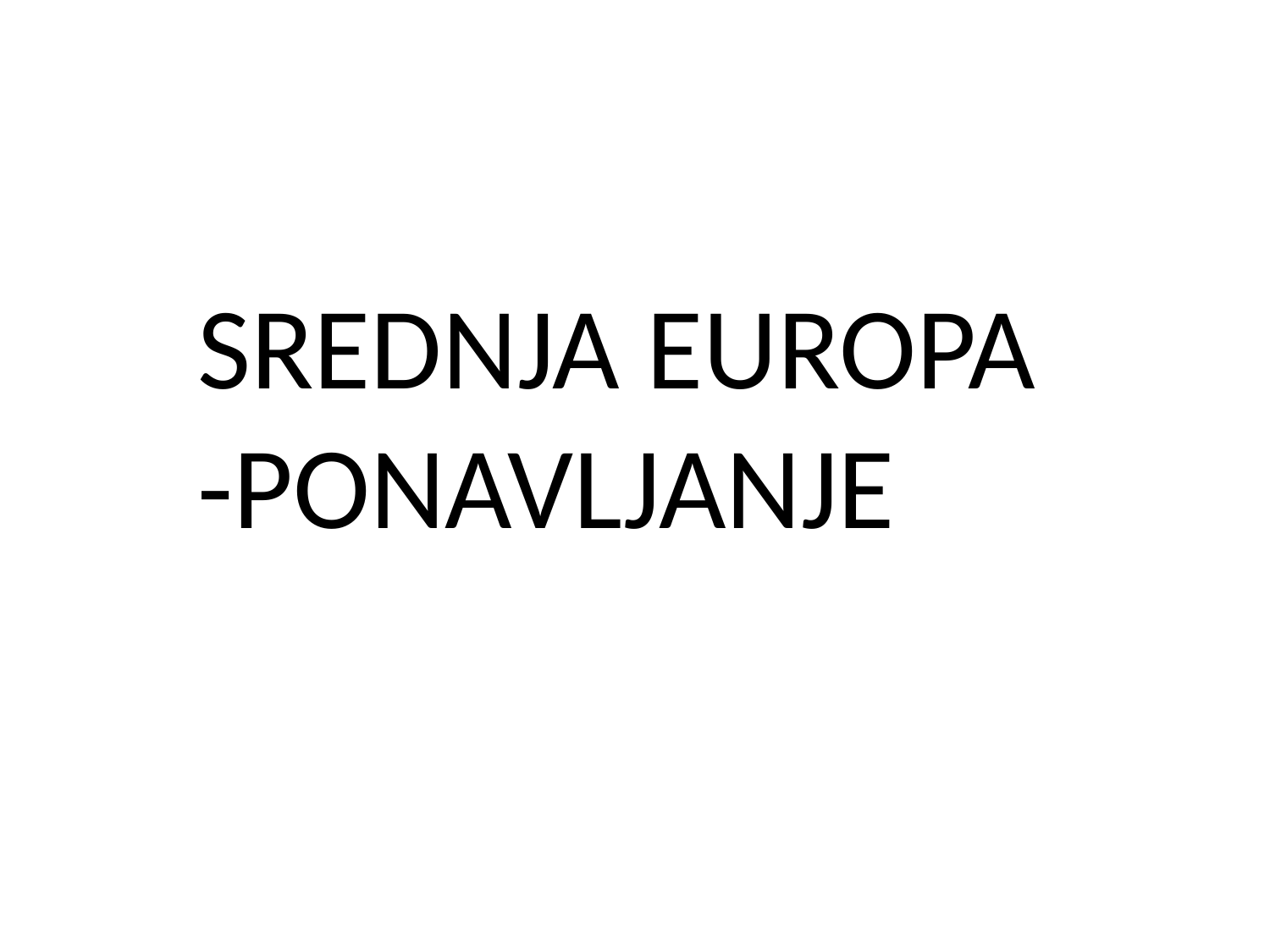

Srednja Europa
Ponavljanje i utvrđivanje gradiva
SREDNJA EUROPA -PONAVLJANJE